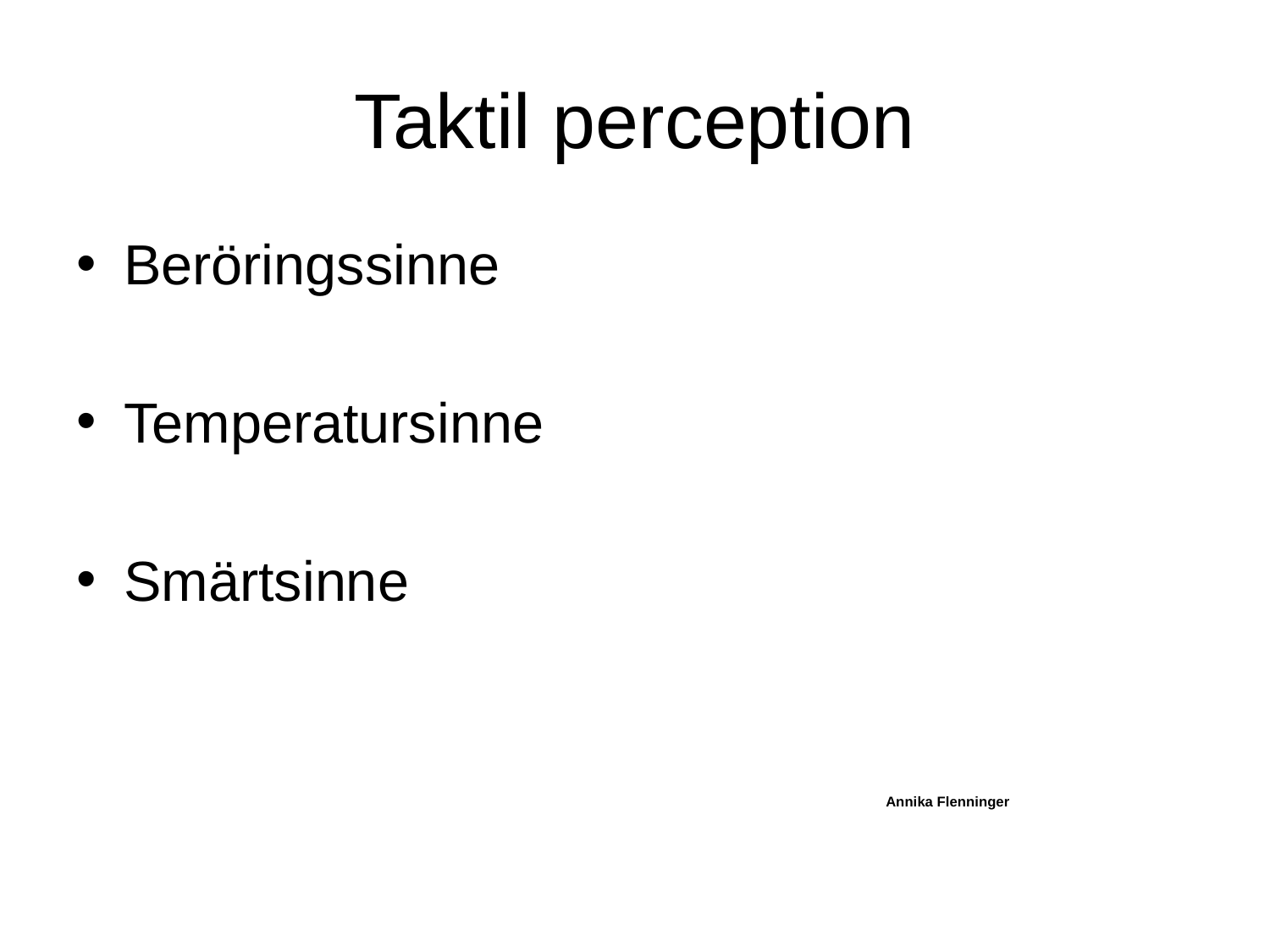

# Taktil perception
Beröringssinne

Temperatursinne

Smärtsinne

							Annika Flenninger